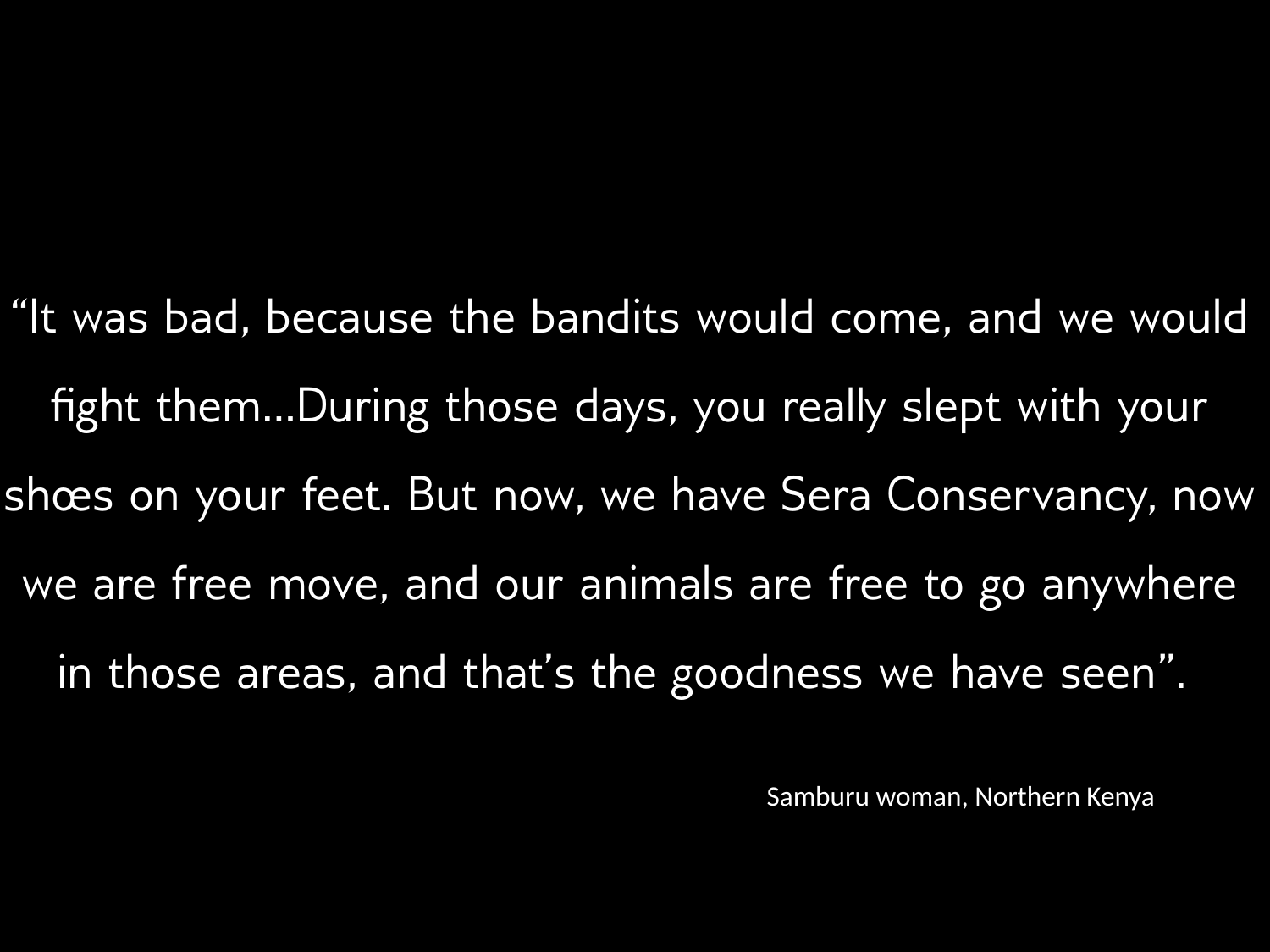

“It was bad, because the bandits would come, and we would fight them…During those days, you really slept with your shoes on your feet. But now, we have Sera Conservancy, now we are free move, and our animals are free to go anywhere in those areas, and that’s the goodness we have seen”.
Samburu woman, Northern Kenya